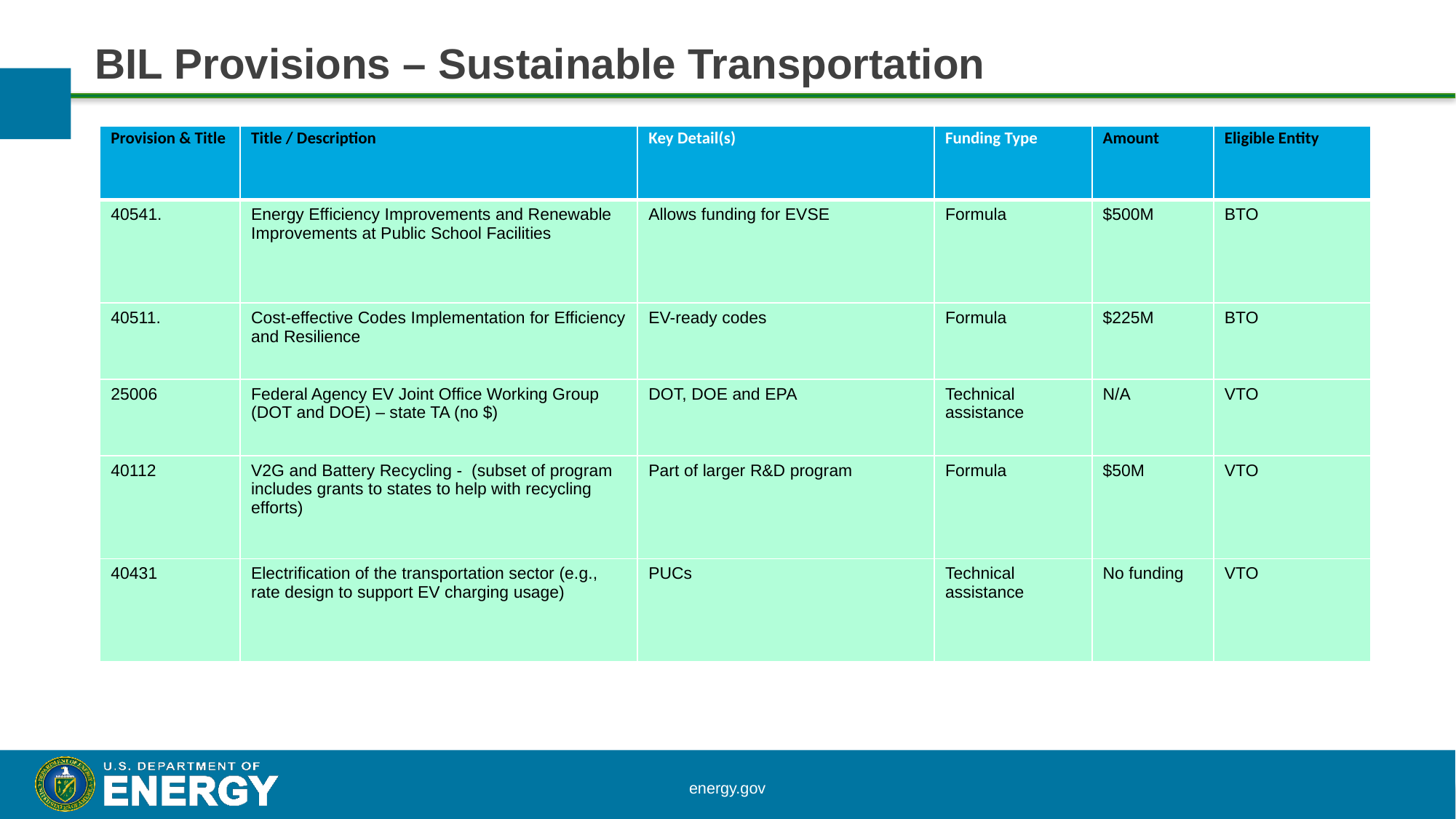

# BIL Provisions – Sustainable Transportation
| Provision & Title | Title / Description | Key Detail(s) | Funding Type | Amount | Eligible Entity |
| --- | --- | --- | --- | --- | --- |
| 40541. | Energy Efficiency Improvements and Renewable Improvements at Public School Facilities | Allows funding for EVSE | Formula | $500M | BTO |
| 40511. | Cost-effective Codes Implementation for Efficiency and Resilience | EV-ready codes | Formula | $225M | BTO |
| 25006 | Federal Agency EV Joint Office Working Group (DOT and DOE) – state TA (no $) | DOT, DOE and EPA | Technical assistance | N/A | VTO |
| 40112 | V2G and Battery Recycling - (subset of program includes grants to states to help with recycling efforts) | Part of larger R&D program | Formula | $50M | VTO |
| 40431 | Electrification of the transportation sector (e.g., rate design to support EV charging usage) | PUCs | Technical assistance | No funding | VTO |